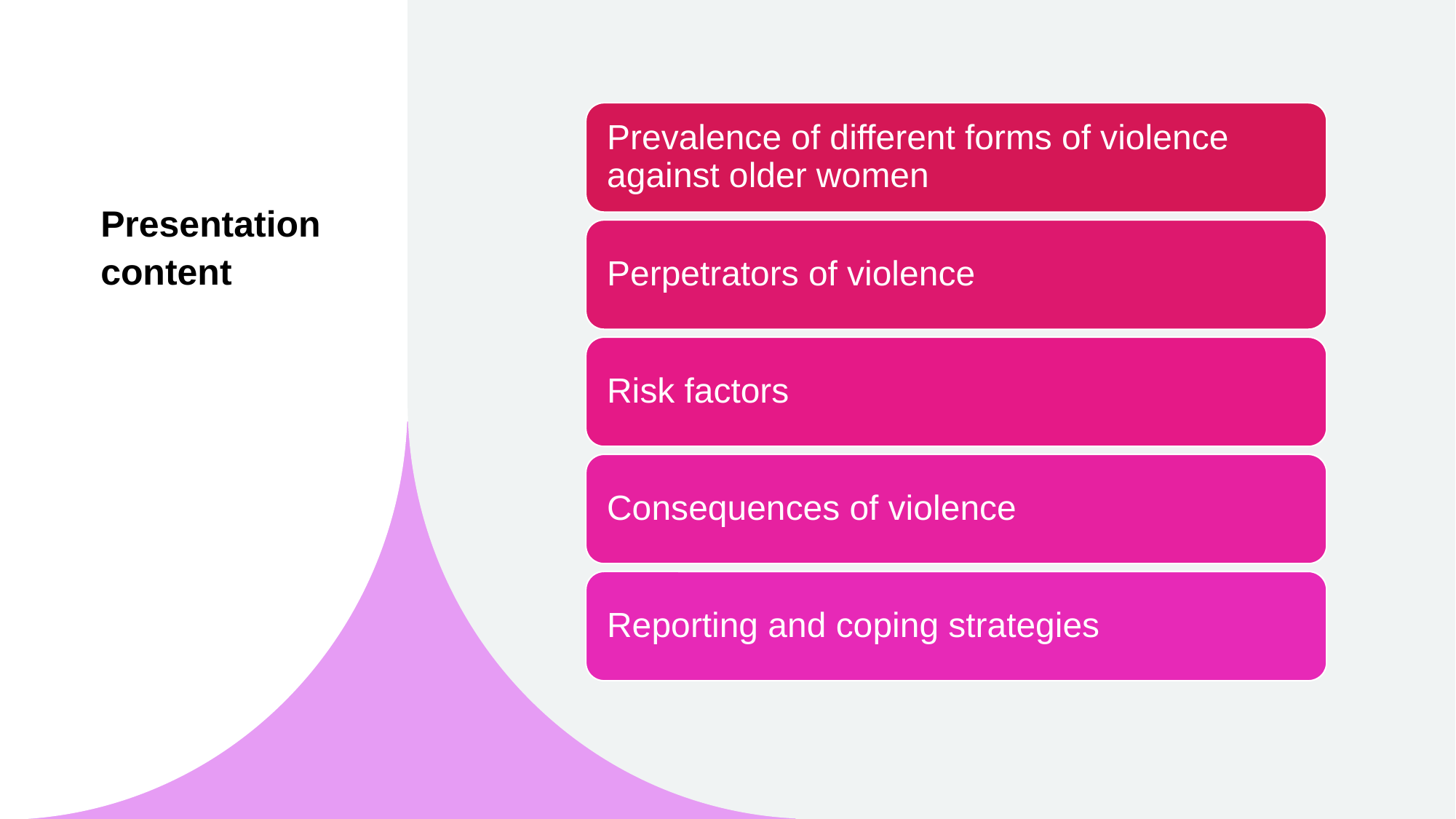

Prevalence of different forms of violence against older women
Perpetrators of violence
Risk factors
Consequences of violence
Reporting and coping strategies
# Presentation content